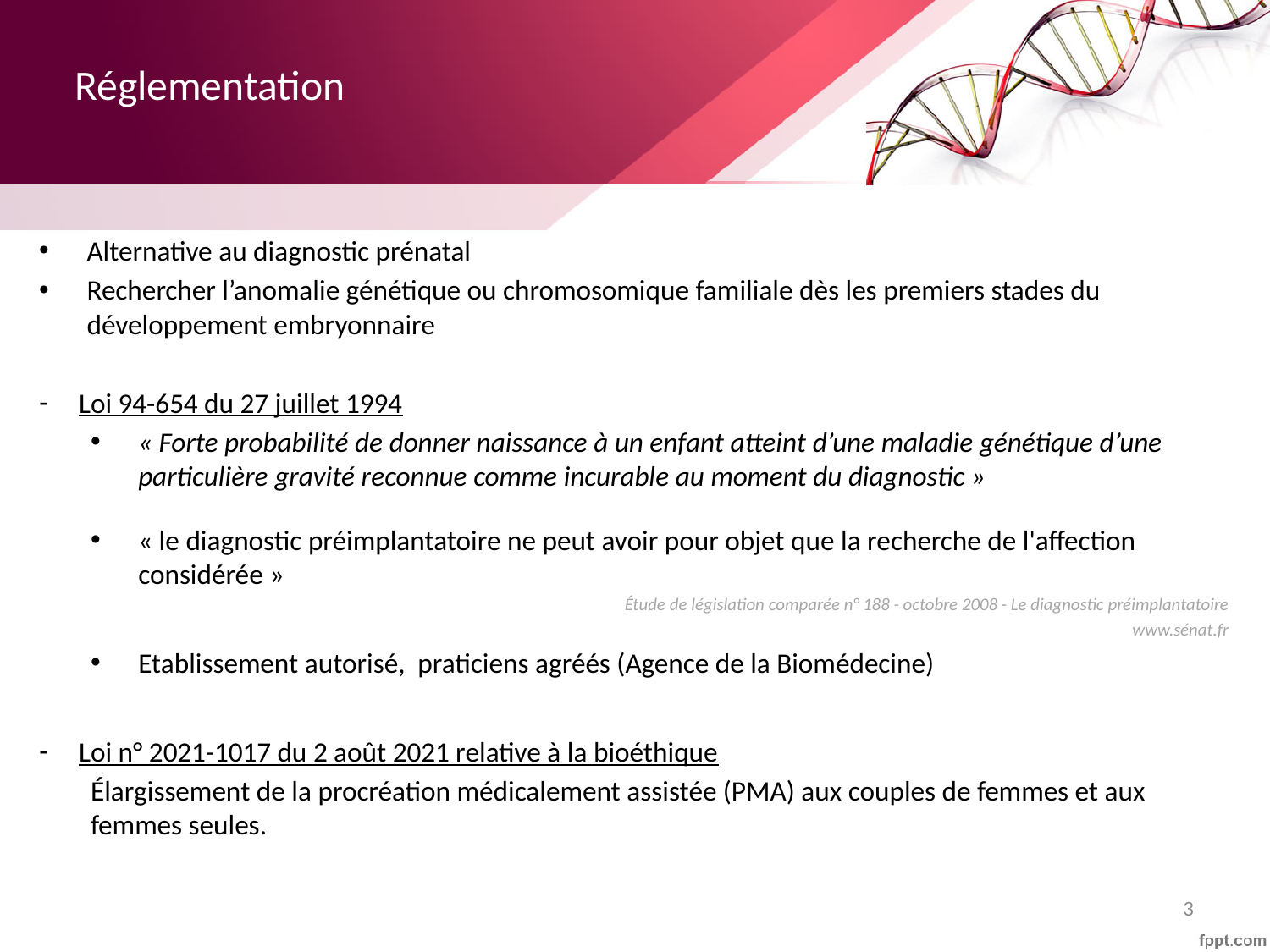

# Réglementation
Alternative au diagnostic prénatal
Rechercher l’anomalie génétique ou chromosomique familiale dès les premiers stades du développement embryonnaire

Loi 94-654 du 27 juillet 1994
« Forte probabilité de donner naissance à un enfant atteint d’une maladie génétique d’une particulière gravité reconnue comme incurable au moment du diagnostic »

« le diagnostic préimplantatoire ne peut avoir pour objet que la recherche de l'affection considérée »
Étude de législation comparée n° 188 - octobre 2008 - Le diagnostic préimplantatoire
www.sénat.fr
Etablissement autorisé,  praticiens agréés (Agence de la Biomédecine)

Loi n° 2021-1017 du 2 août 2021 relative à la bioéthique
Élargissement de la procréation médicalement assistée (PMA) aux couples de femmes et aux femmes seules.
3